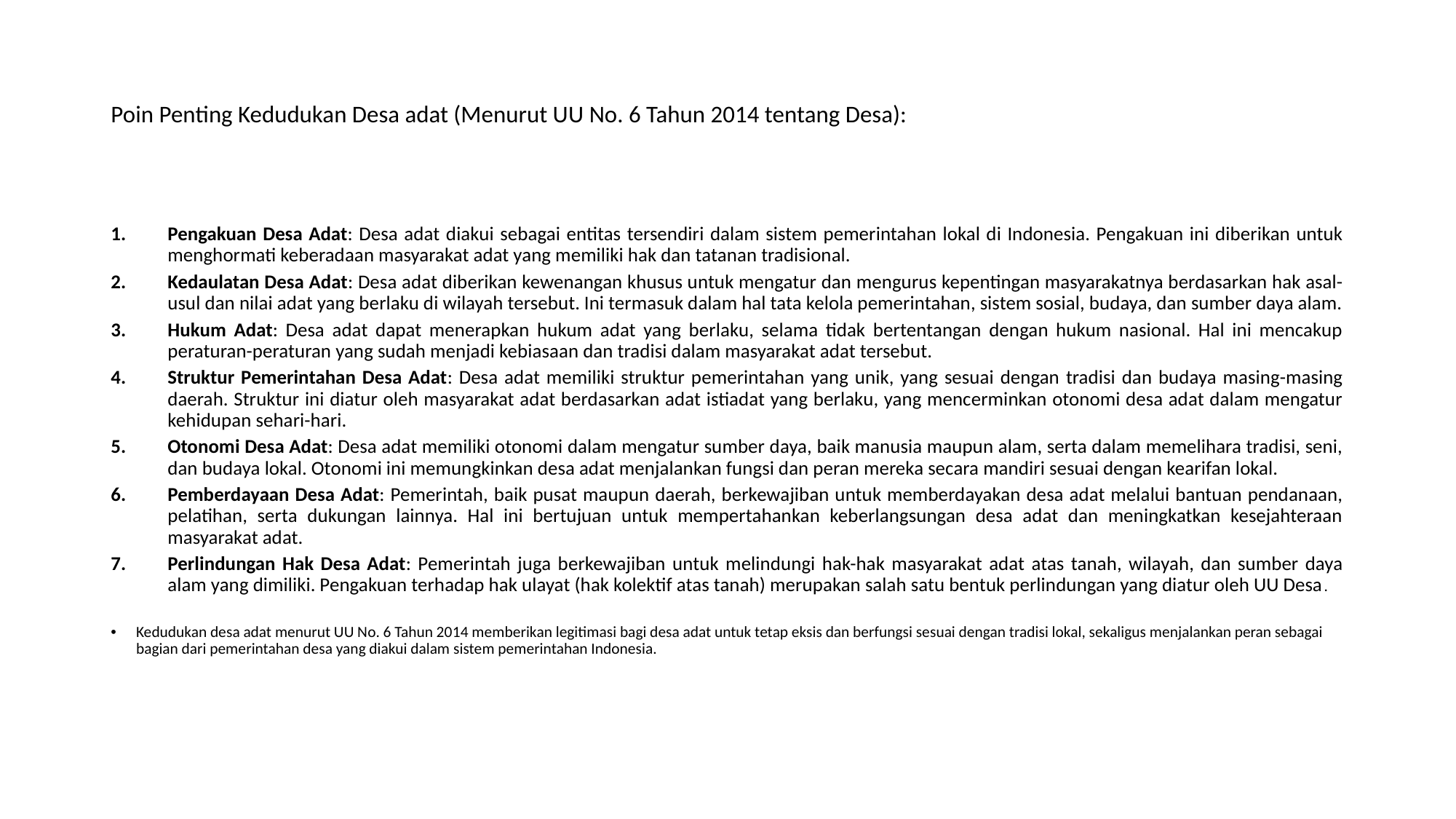

# Poin Penting Kedudukan Desa adat (Menurut UU No. 6 Tahun 2014 tentang Desa):
Pengakuan Desa Adat: Desa adat diakui sebagai entitas tersendiri dalam sistem pemerintahan lokal di Indonesia. Pengakuan ini diberikan untuk menghormati keberadaan masyarakat adat yang memiliki hak dan tatanan tradisional.
Kedaulatan Desa Adat: Desa adat diberikan kewenangan khusus untuk mengatur dan mengurus kepentingan masyarakatnya berdasarkan hak asal-usul dan nilai adat yang berlaku di wilayah tersebut. Ini termasuk dalam hal tata kelola pemerintahan, sistem sosial, budaya, dan sumber daya alam.
Hukum Adat: Desa adat dapat menerapkan hukum adat yang berlaku, selama tidak bertentangan dengan hukum nasional. Hal ini mencakup peraturan-peraturan yang sudah menjadi kebiasaan dan tradisi dalam masyarakat adat tersebut.
Struktur Pemerintahan Desa Adat: Desa adat memiliki struktur pemerintahan yang unik, yang sesuai dengan tradisi dan budaya masing-masing daerah. Struktur ini diatur oleh masyarakat adat berdasarkan adat istiadat yang berlaku, yang mencerminkan otonomi desa adat dalam mengatur kehidupan sehari-hari.
Otonomi Desa Adat: Desa adat memiliki otonomi dalam mengatur sumber daya, baik manusia maupun alam, serta dalam memelihara tradisi, seni, dan budaya lokal. Otonomi ini memungkinkan desa adat menjalankan fungsi dan peran mereka secara mandiri sesuai dengan kearifan lokal.
Pemberdayaan Desa Adat: Pemerintah, baik pusat maupun daerah, berkewajiban untuk memberdayakan desa adat melalui bantuan pendanaan, pelatihan, serta dukungan lainnya. Hal ini bertujuan untuk mempertahankan keberlangsungan desa adat dan meningkatkan kesejahteraan masyarakat adat.
Perlindungan Hak Desa Adat: Pemerintah juga berkewajiban untuk melindungi hak-hak masyarakat adat atas tanah, wilayah, dan sumber daya alam yang dimiliki. Pengakuan terhadap hak ulayat (hak kolektif atas tanah) merupakan salah satu bentuk perlindungan yang diatur oleh UU Desa.

Kedudukan desa adat menurut UU No. 6 Tahun 2014 memberikan legitimasi bagi desa adat untuk tetap eksis dan berfungsi sesuai dengan tradisi lokal, sekaligus menjalankan peran sebagai bagian dari pemerintahan desa yang diakui dalam sistem pemerintahan Indonesia.